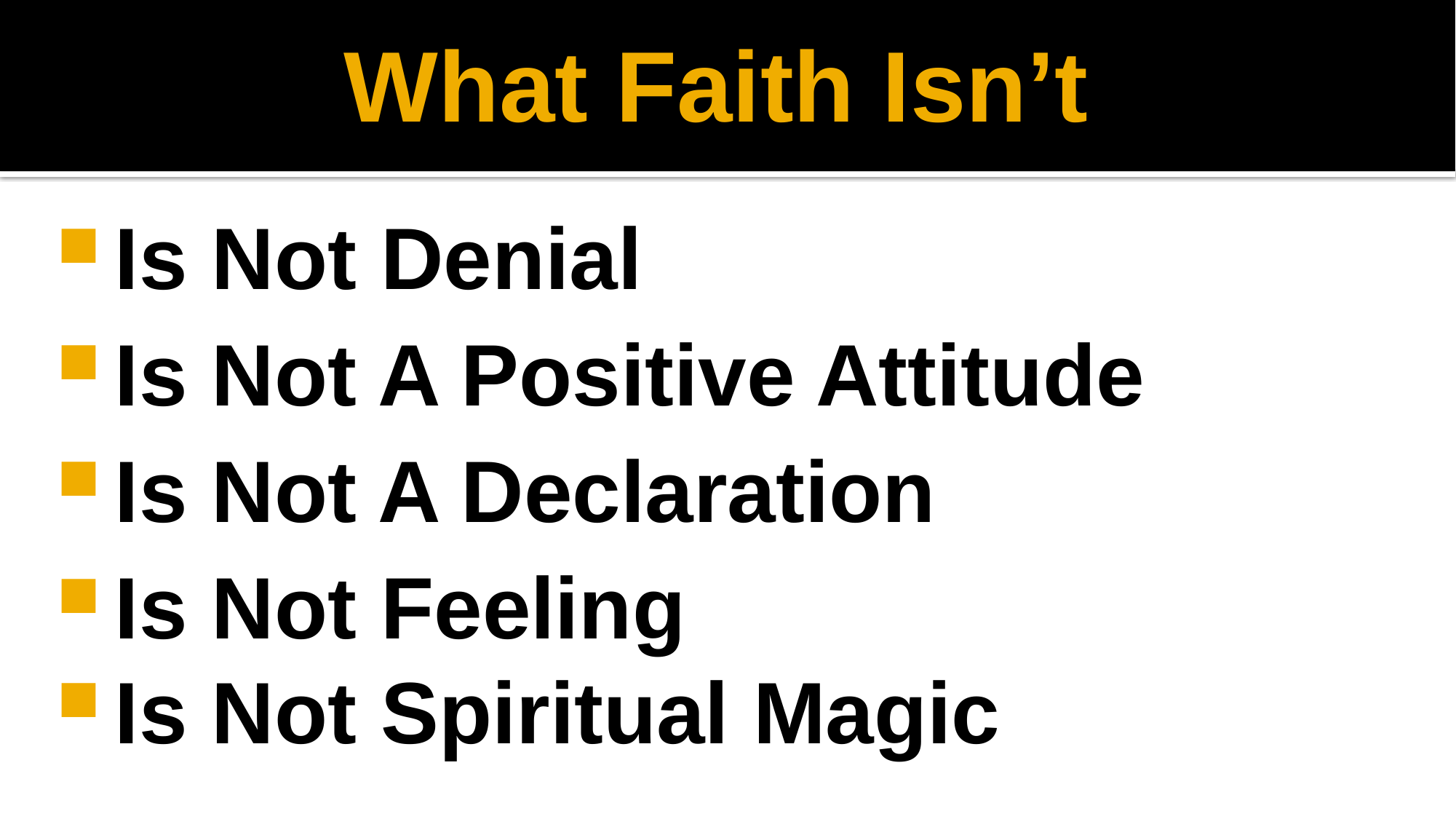

# What Faith Isn’t
 Is Not Denial

 Is Not A Positive Attitude

 Is Not A Declaration

 Is Not Feeling
 Is Not Spiritual Magic